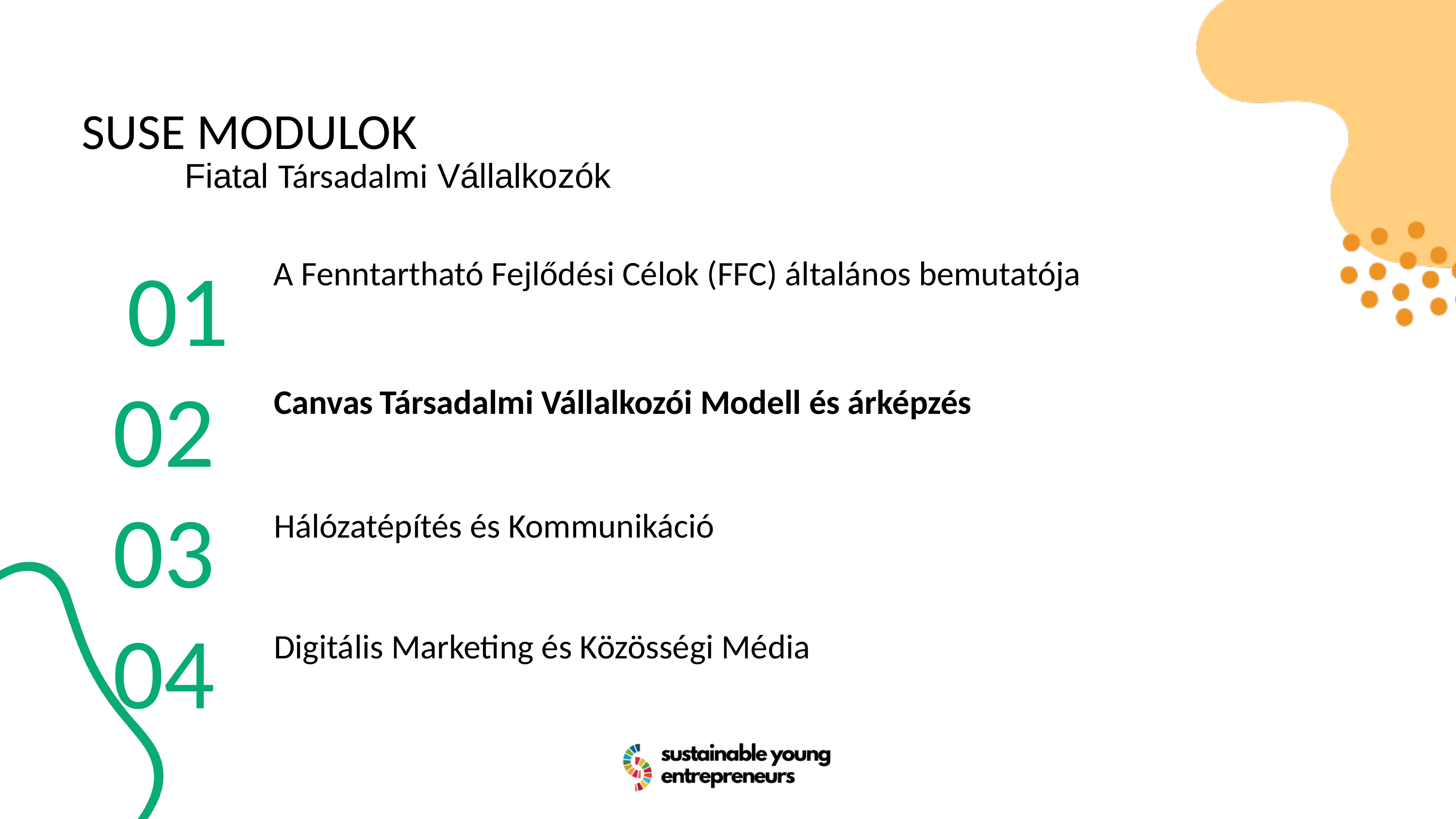

SUSE MODULOK
Fiatal Társadalmi Vállalkozók
01
A Fenntartható Fejlődési Célok (FFC) általános bemutatója
02
Canvas Társadalmi Vállalkozói Modell és árképzés
03
Hálózatépítés és Kommunikáció
04

Digitális Marketing és Közösségi Média